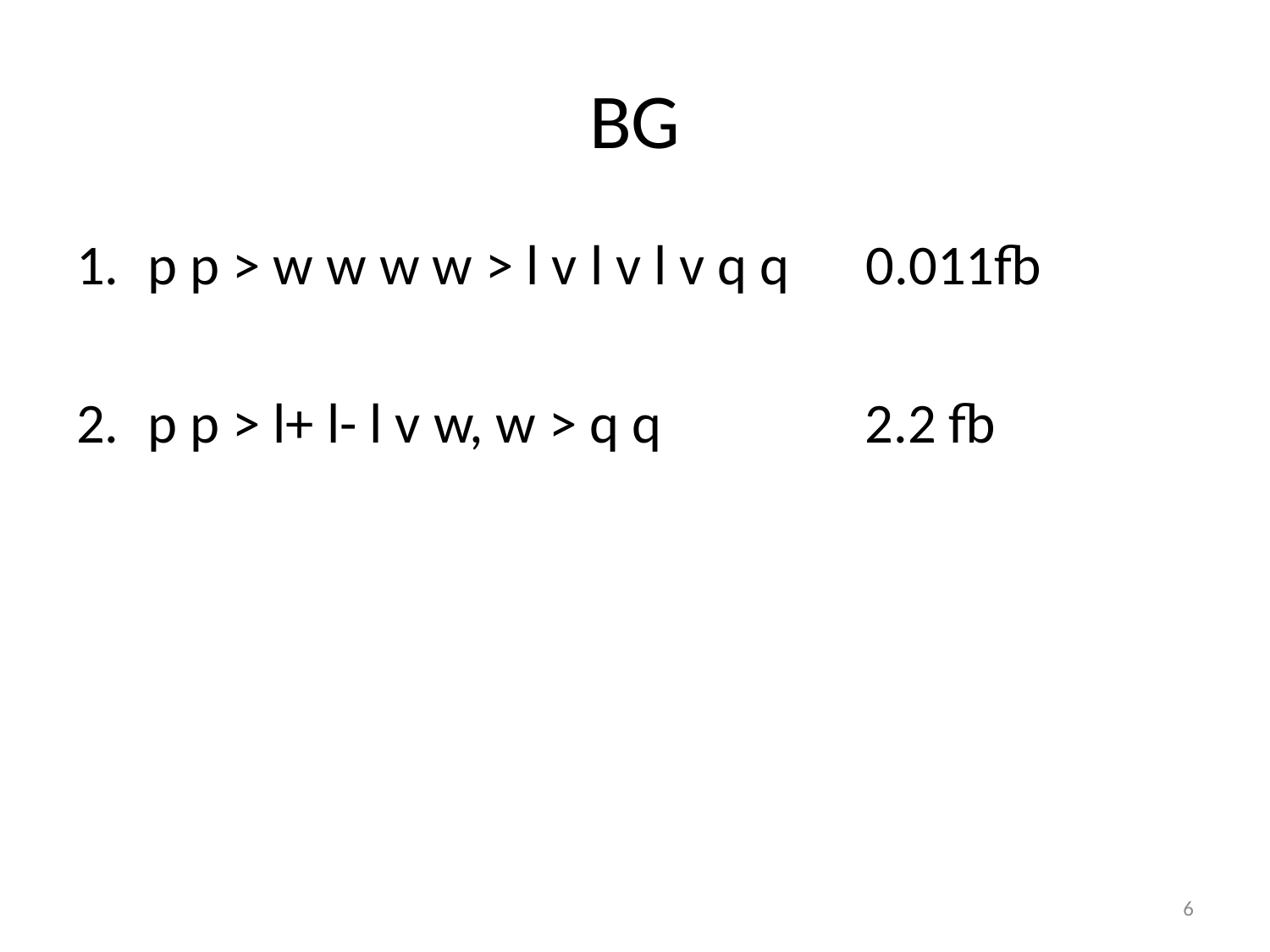

# BG
p p > w w w w > l v l v l v q q      0.011fb

p p > l+ l- l v w, w > q q                2.2 fb
6